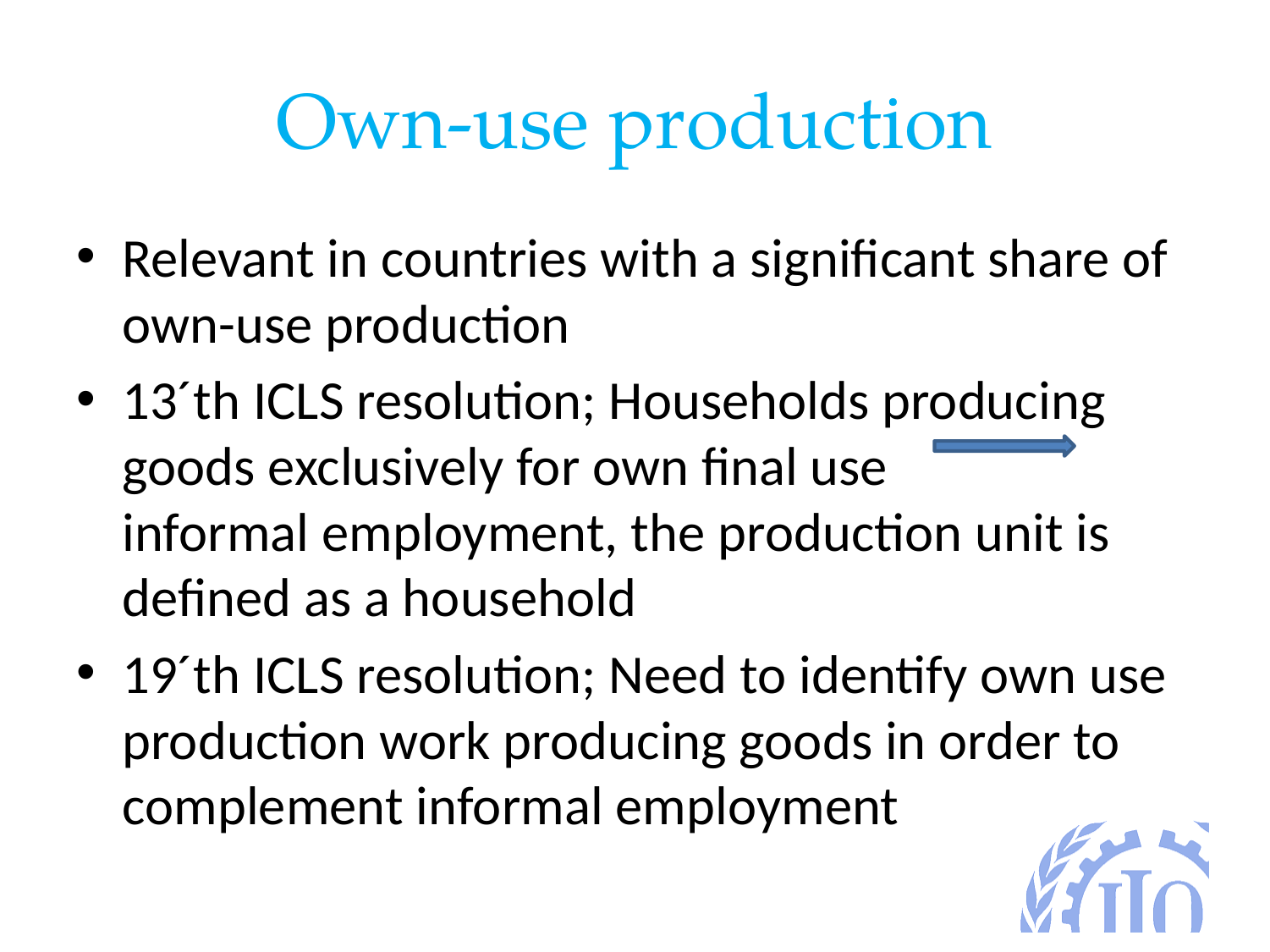

# Own-use production
Relevant in countries with a significant share of own-use production
13´th ICLS resolution; Households producing goods exclusively for own final use               informal employment, the production unit is defined as a household
19´th ICLS resolution; Need to identify own use production work producing goods in order to complement informal employment